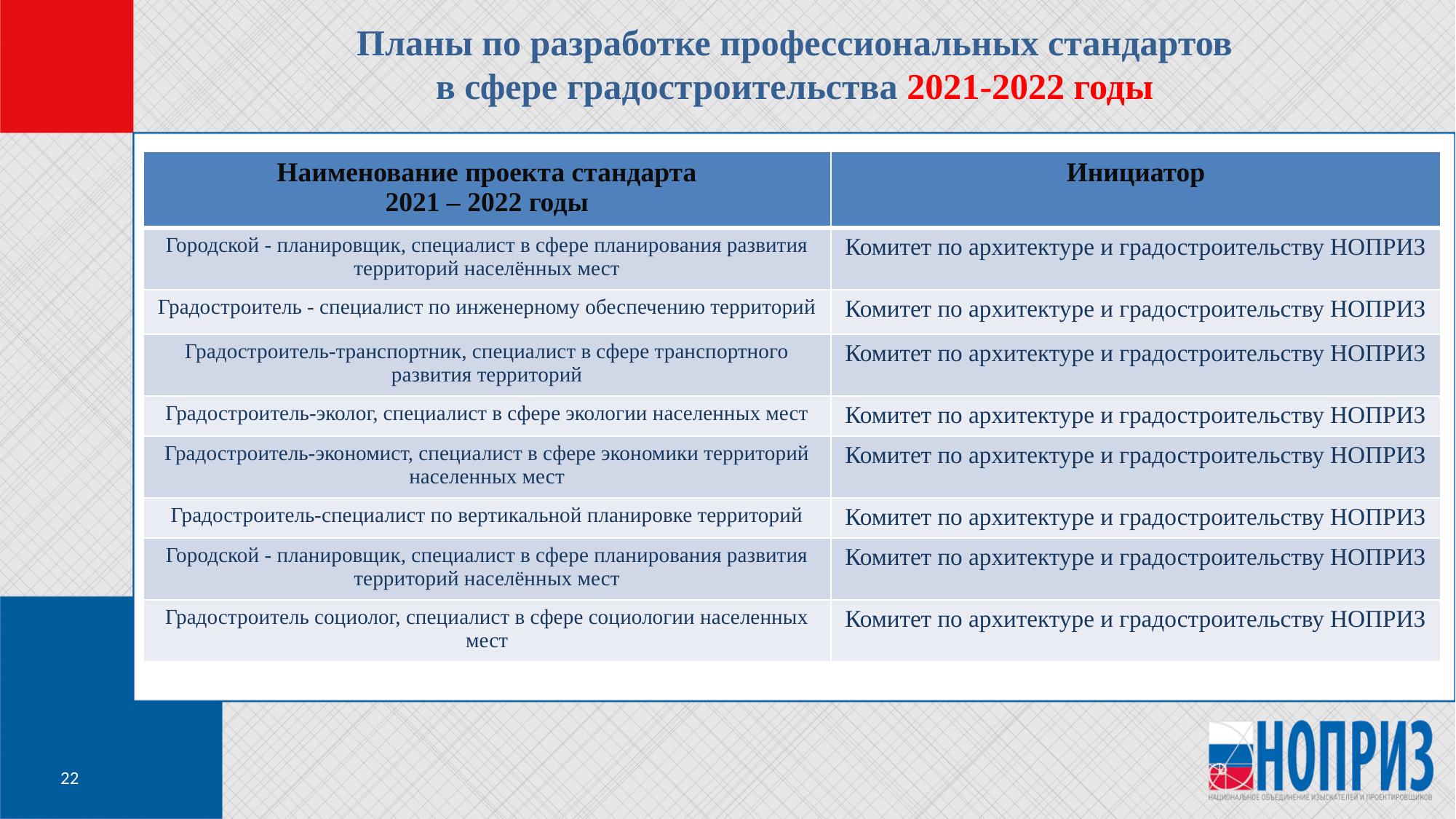

Планы по разработке профессиональных стандартов
в сфере градостроительства 2021-2022 годы
| Наименование проекта стандарта 2021 – 2022 годы | Инициатор |
| --- | --- |
| Городской - планировщик, специалист в сфере планирования развития территорий населённых мест | Комитет по архитектуре и градостроительству НОПРИЗ |
| Градостроитель - специалист по инженерному обеспечению территорий | Комитет по архитектуре и градостроительству НОПРИЗ |
| Градостроитель-транспортник, специалист в сфере транспортного развития территорий | Комитет по архитектуре и градостроительству НОПРИЗ |
| Градостроитель-эколог, специалист в сфере экологии населенных мест | Комитет по архитектуре и градостроительству НОПРИЗ |
| Градостроитель-экономист, специалист в сфере экономики территорий населенных мест | Комитет по архитектуре и градостроительству НОПРИЗ |
| Градостроитель-специалист по вертикальной планировке территорий | Комитет по архитектуре и градостроительству НОПРИЗ |
| Городской - планировщик, специалист в сфере планирования развития территорий населённых мест | Комитет по архитектуре и градостроительству НОПРИЗ |
| Градостроитель социолог, специалист в сфере социологии населенных мест | Комитет по архитектуре и градостроительству НОПРИЗ |
22